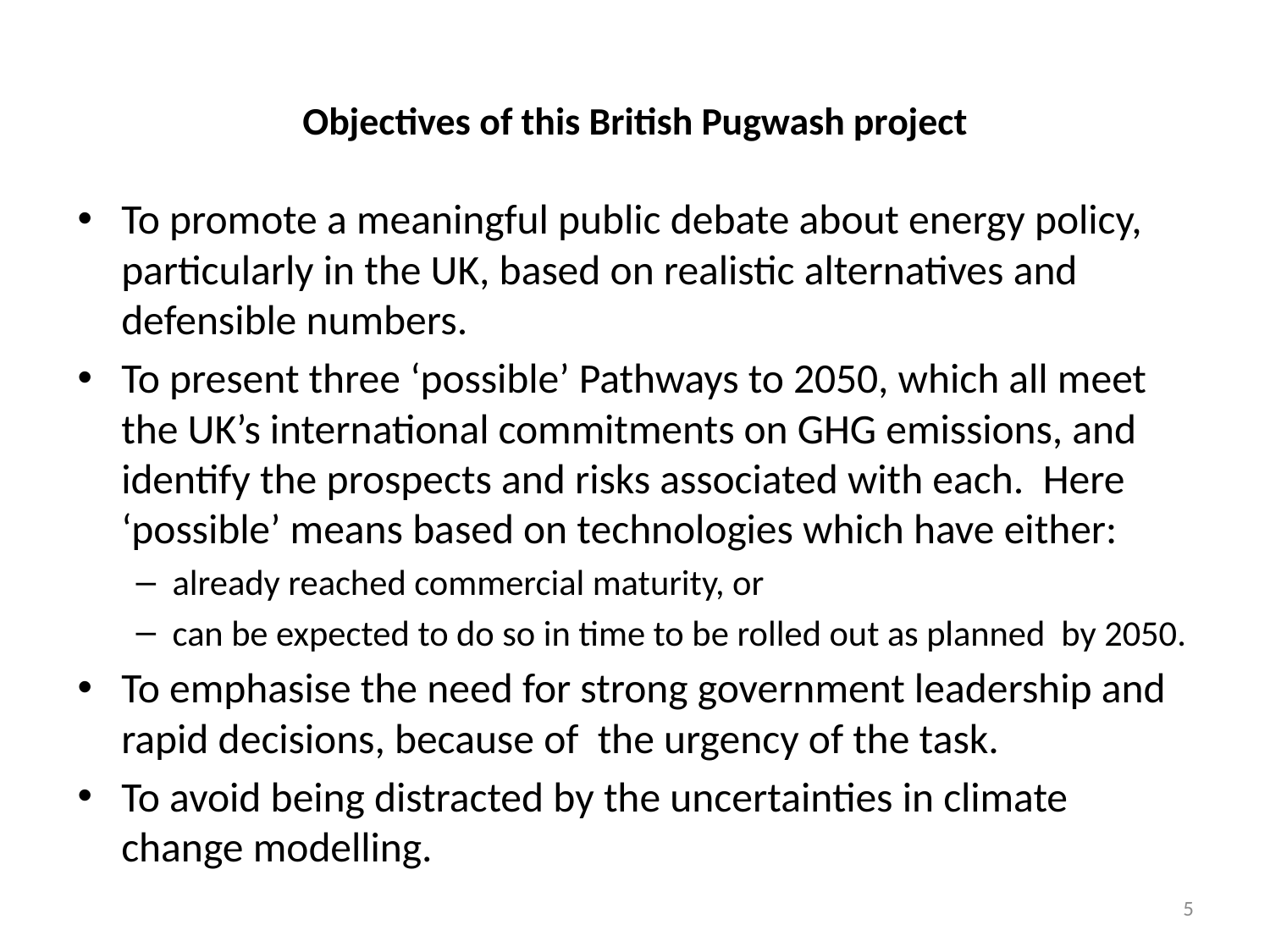

# Objectives of this British Pugwash project
To promote a meaningful public debate about energy policy, particularly in the UK, based on realistic alternatives and defensible numbers.
To present three ‘possible’ Pathways to 2050, which all meet the UK’s international commitments on GHG emissions, and identify the prospects and risks associated with each.  Here ‘possible’ means based on technologies which have either:
already reached commercial maturity, or
can be expected to do so in time to be rolled out as planned  by 2050.
To emphasise the need for strong government leadership and rapid decisions, because of  the urgency of the task.
To avoid being distracted by the uncertainties in climate change modelling.
5